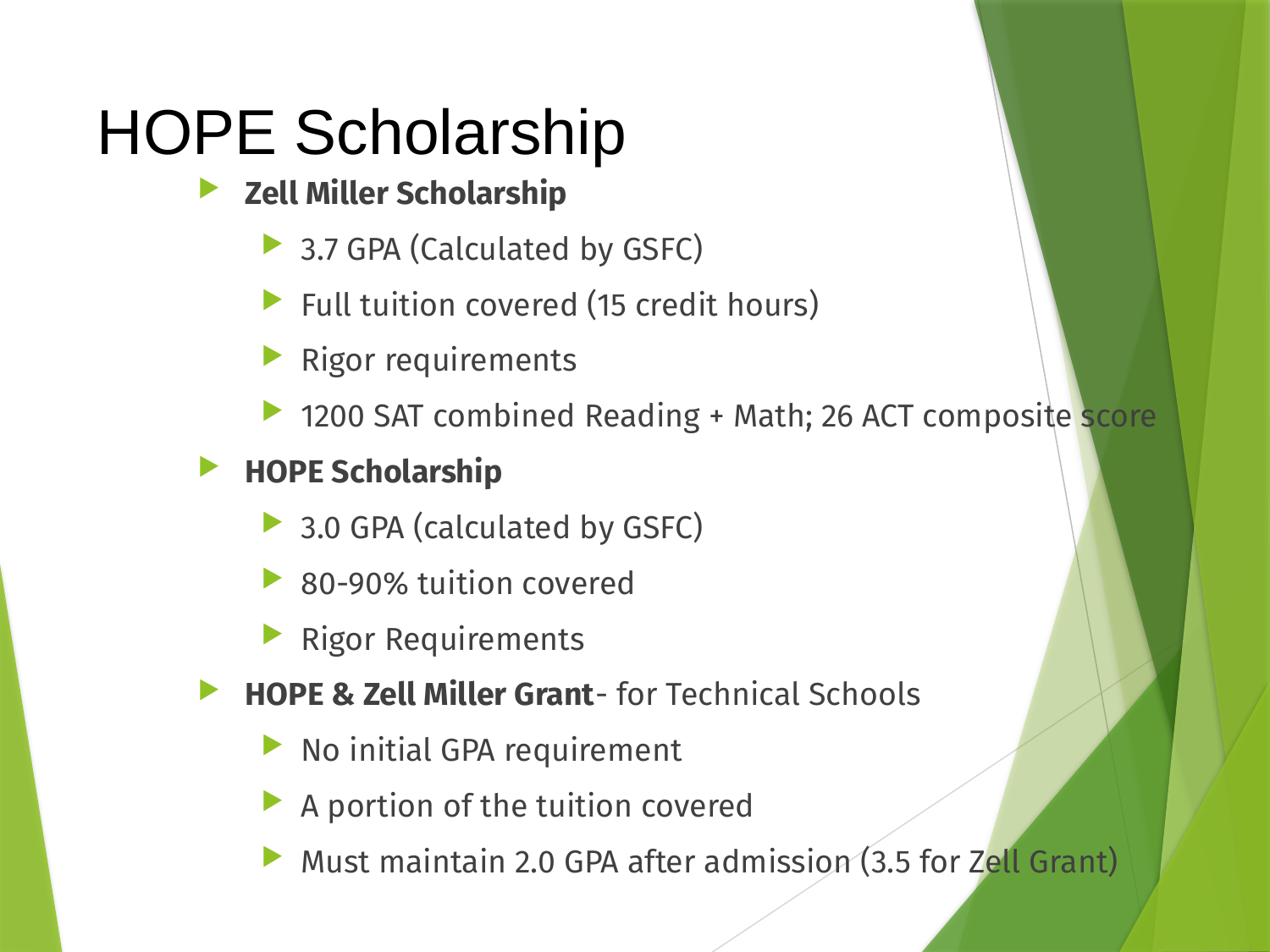

# HOPE Scholarship
Zell Miller Scholarship
3.7 GPA (Calculated by GSFC)
Full tuition covered (15 credit hours)
Rigor requirements
1200 SAT combined Reading + Math; 26 ACT composite score
HOPE Scholarship
3.0 GPA (calculated by GSFC)
80-90% tuition covered
Rigor Requirements
HOPE & Zell Miller Grant- for Technical Schools
No initial GPA requirement
A portion of the tuition covered
Must maintain 2.0 GPA after admission (3.5 for Zell Grant)